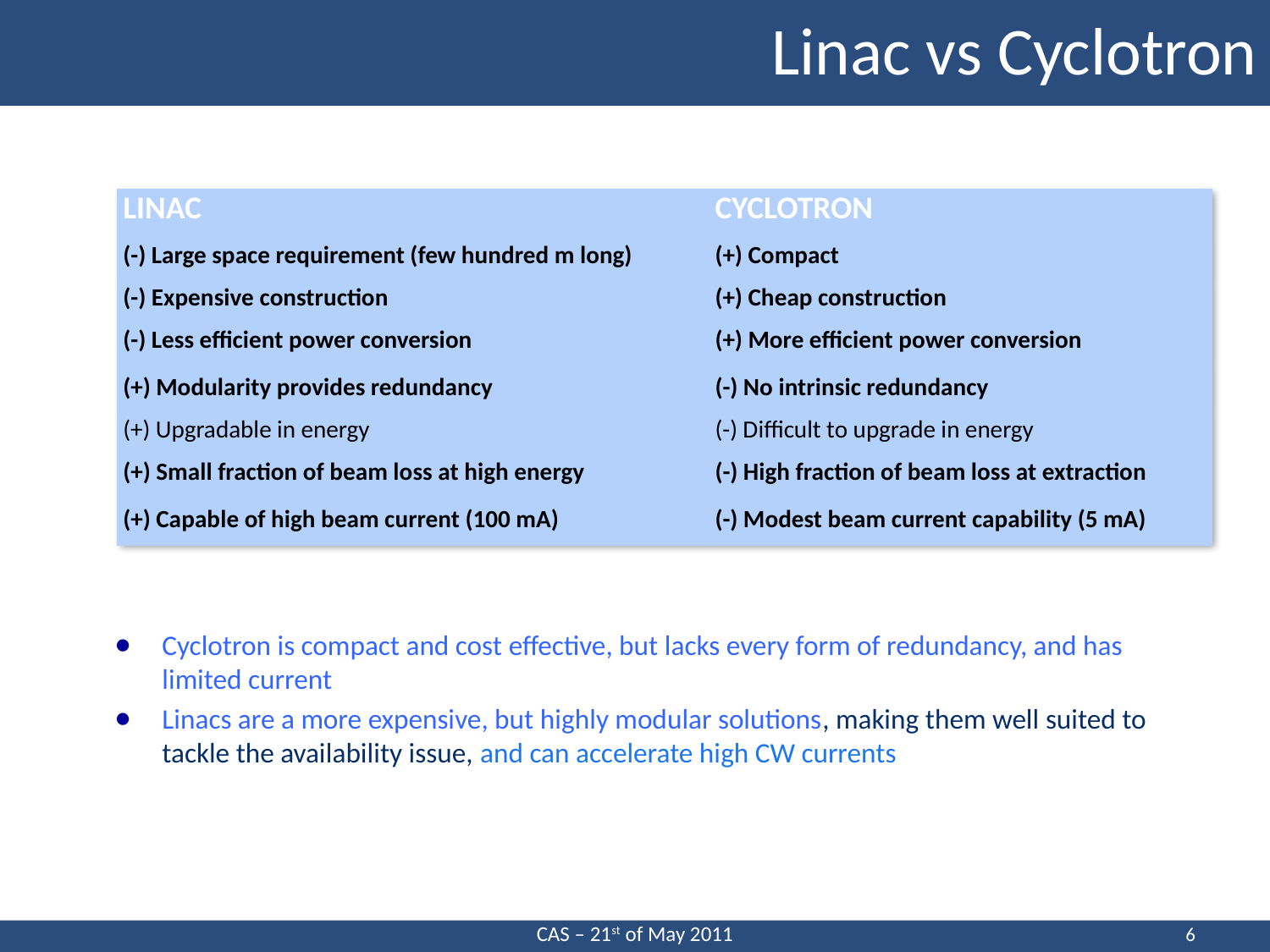

Linac vs Cyclotron
| LINAC | CYCLOTRON |
| --- | --- |
| (-) Large space requirement (few hundred m long) | (+) Compact |
| (-) Expensive construction | (+) Cheap construction |
| (-) Less efficient power conversion | (+) More efficient power conversion |
| (+) Modularity provides redundancy | (-) No intrinsic redundancy |
| (+) Upgradable in energy | (-) Difficult to upgrade in energy |
| (+) Small fraction of beam loss at high energy | (-) High fraction of beam loss at extraction |
| (+) Capable of high beam current (100 mA) | (-) Modest beam current capability (5 mA) |

Cyclotron is compact and cost effective, but lacks every form of redundancy, and has limited current
Linacs are a more expensive, but highly modular solutions, making them well suited to tackle the availability issue, and can accelerate high CW currents

6